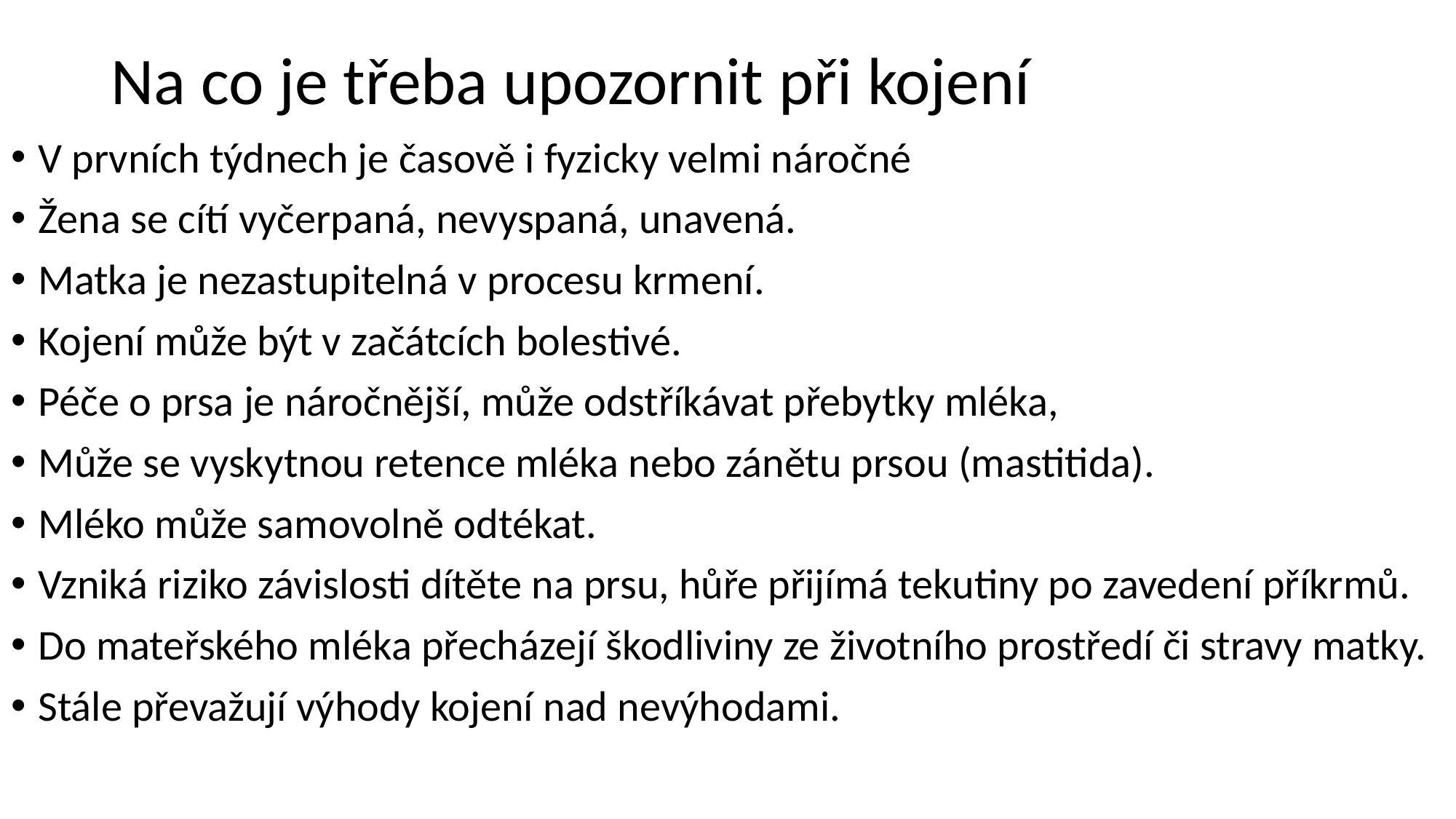

# Na co je třeba upozornit při kojení
V prvních týdnech je časově i fyzicky velmi náročné
Žena se cítí vyčerpaná, nevyspaná, unavená.
Matka je nezastupitelná v procesu krmení.
Kojení může být v začátcích bolestivé.
Péče o prsa je náročnější, může odstříkávat přebytky mléka,
Může se vyskytnou retence mléka nebo zánětu prsou (mastitida).
Mléko může samovolně odtékat.
Vzniká riziko závislosti dítěte na prsu, hůře přijímá tekutiny po zavedení příkrmů.
Do mateřského mléka přecházejí škodliviny ze životního prostředí či stravy matky.
Stále převažují výhody kojení nad nevýhodami.